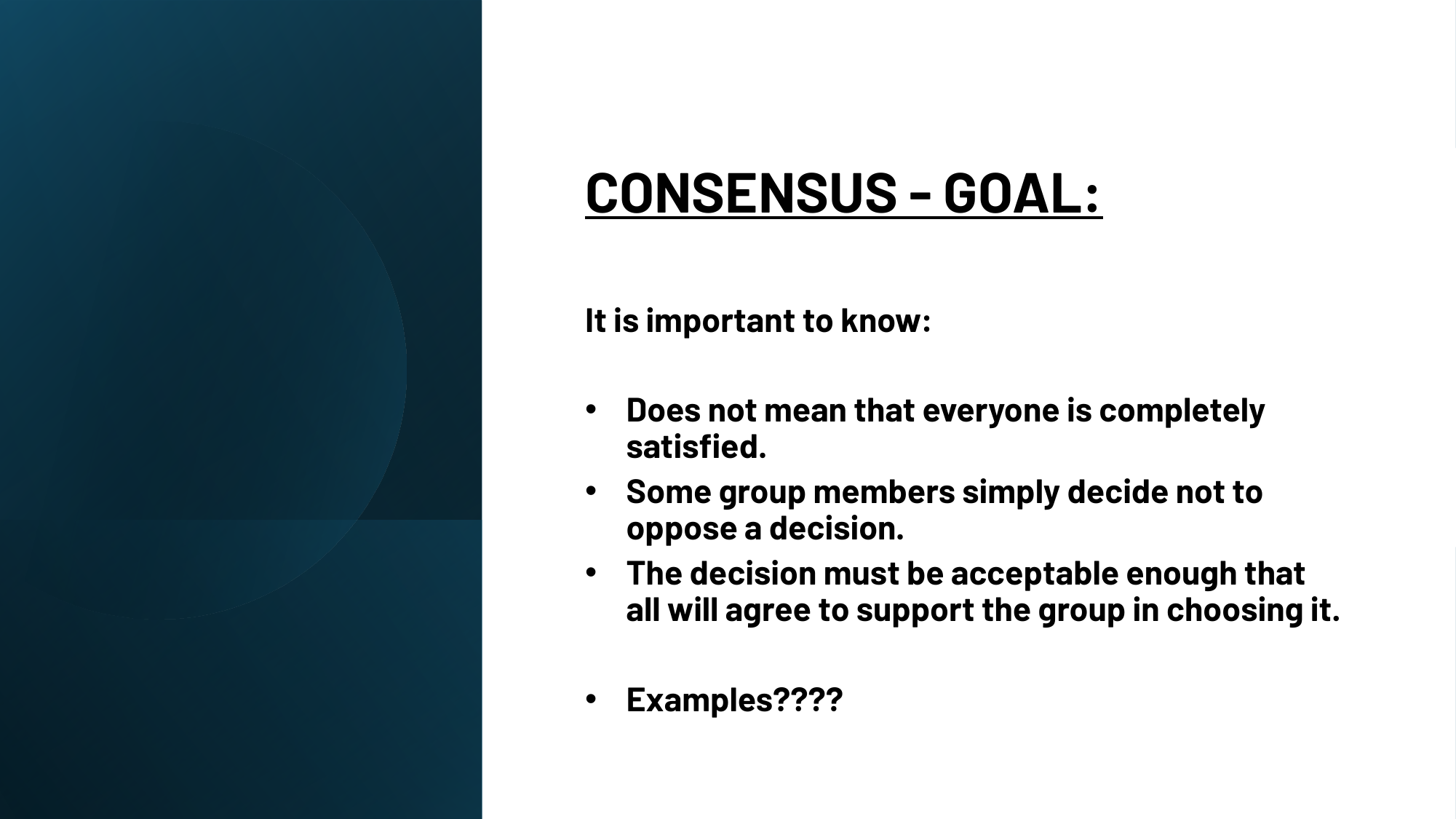

#

CONSENSUS - GOAL:

It is important to know:

Does not mean that everyone is completely satisfied.
Some group members simply decide not to oppose a decision.
The decision must be acceptable enough that all will agree to support the group in choosing it.

Examples????